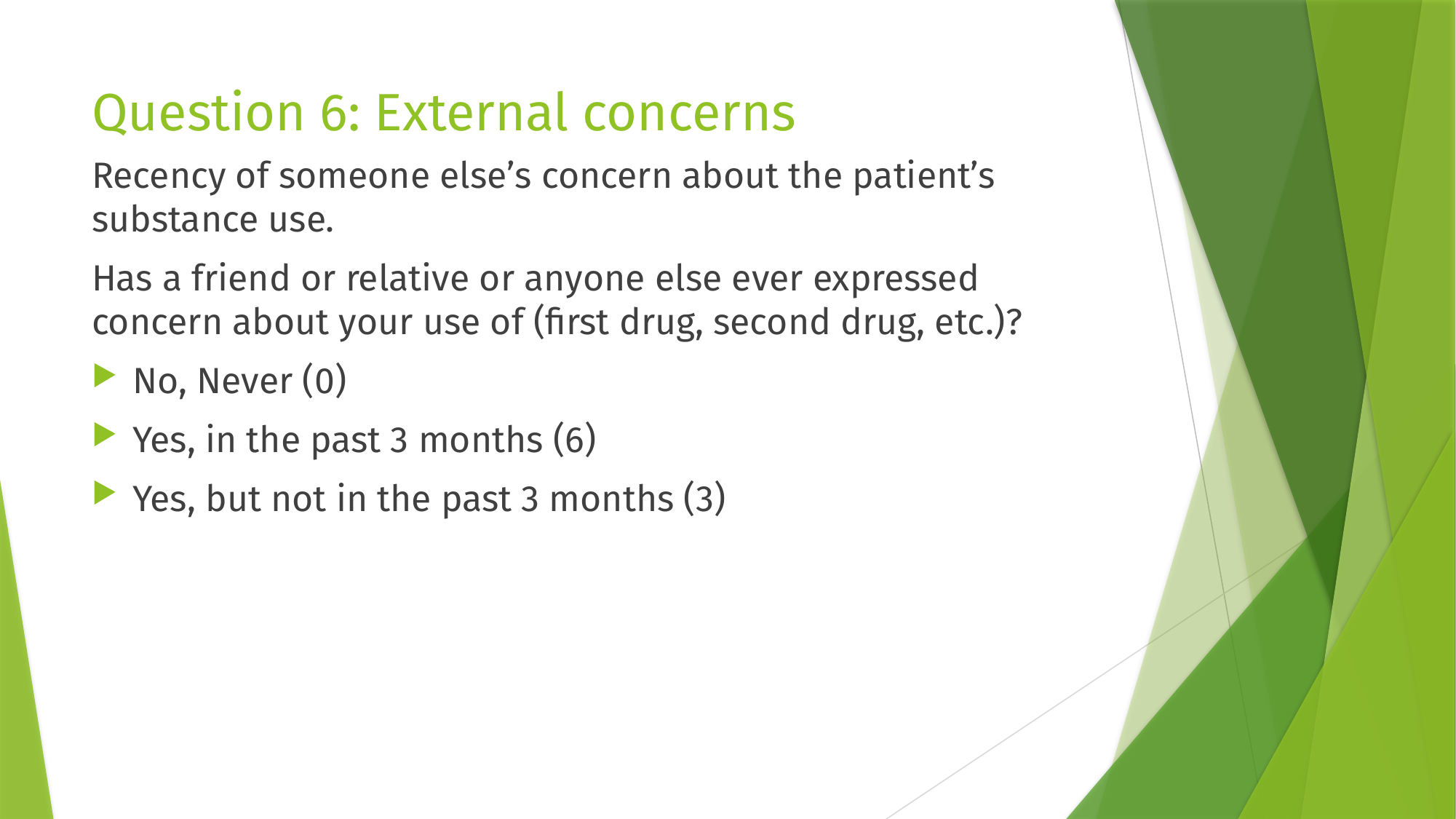

# Question 6: External concerns
Recency of someone else’s concern about the patient’s substance use.
Has a friend or relative or anyone else ever expressed concern about your use of (first drug, second drug, etc.)?
No, Never (0)
Yes, in the past 3 months (6)
Yes, but not in the past 3 months (3)